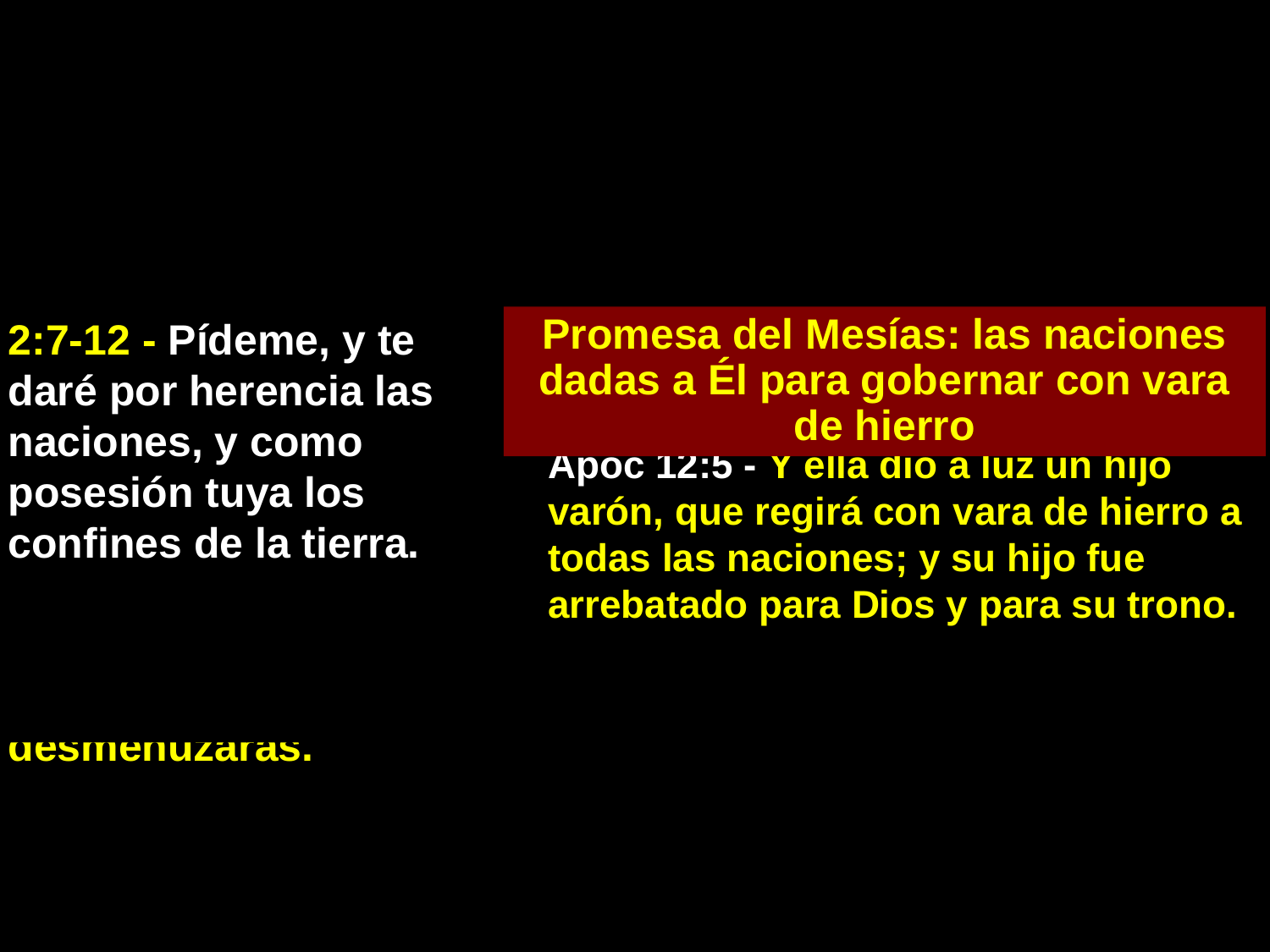

2:7-12 - Pídeme, y te daré por herencia las naciones, y como posesión tuya los confines de la tierra.
Los quebrantarás con vara de hierro; como vasija de alfarero los desmenuzarás.
Promesa del Mesías: las naciones dadas a Él para gobernar con vara de hierro
Apoc 12:5 - Y ella dio a luz un hijo varón, que regirá con vara de hierro a todas las naciones; y su hijo fue arrebatado para Dios y para su trono.

Apoc 17:14 - Pelearán contra el Cordero, y el Cordero los vencerá, porque él es Señor de señores y Rey de reyes;